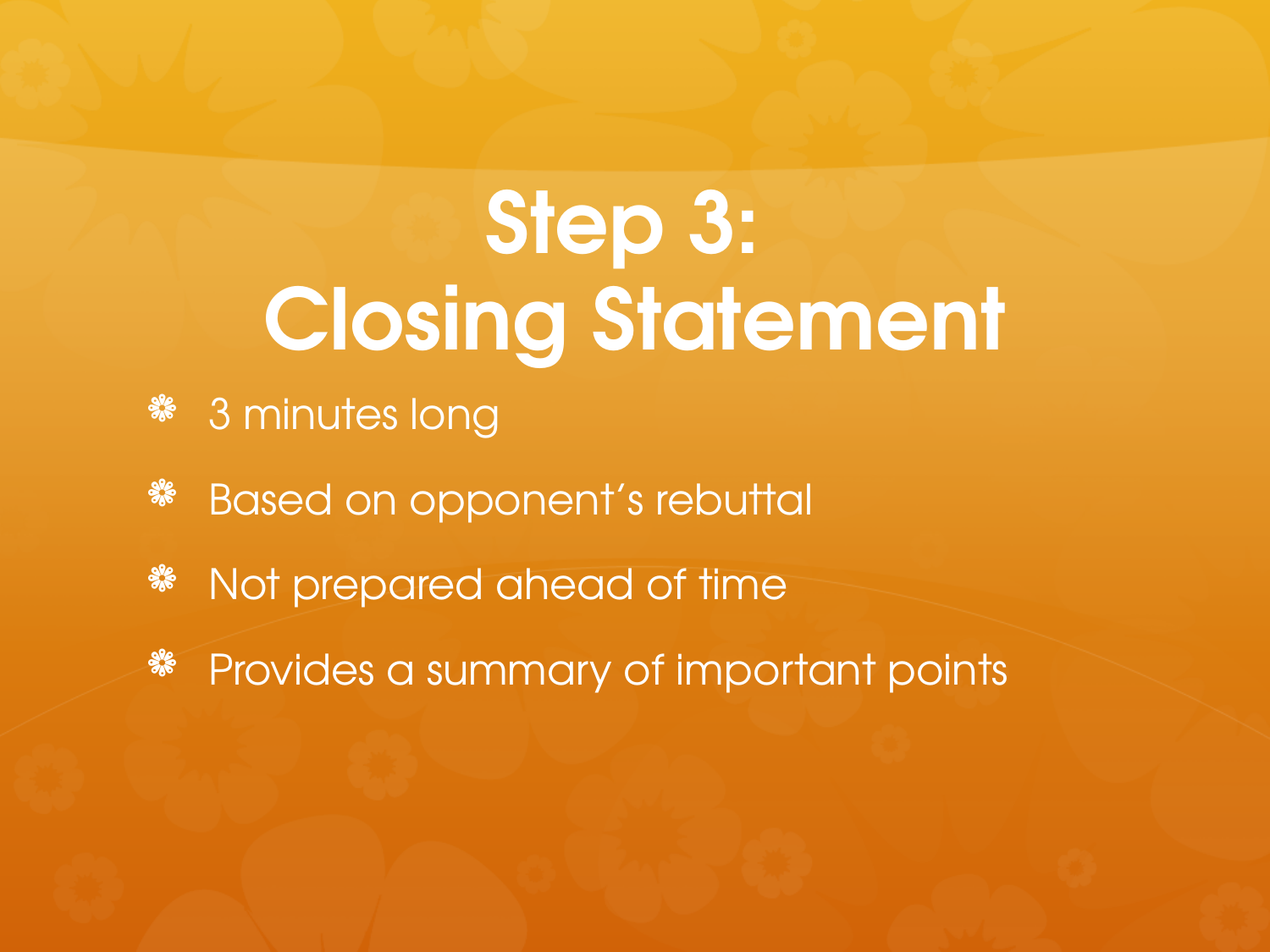

# Step 3: Closing Statement
3 minutes long
Based on opponent’s rebuttal
Not prepared ahead of time
Provides a summary of important points